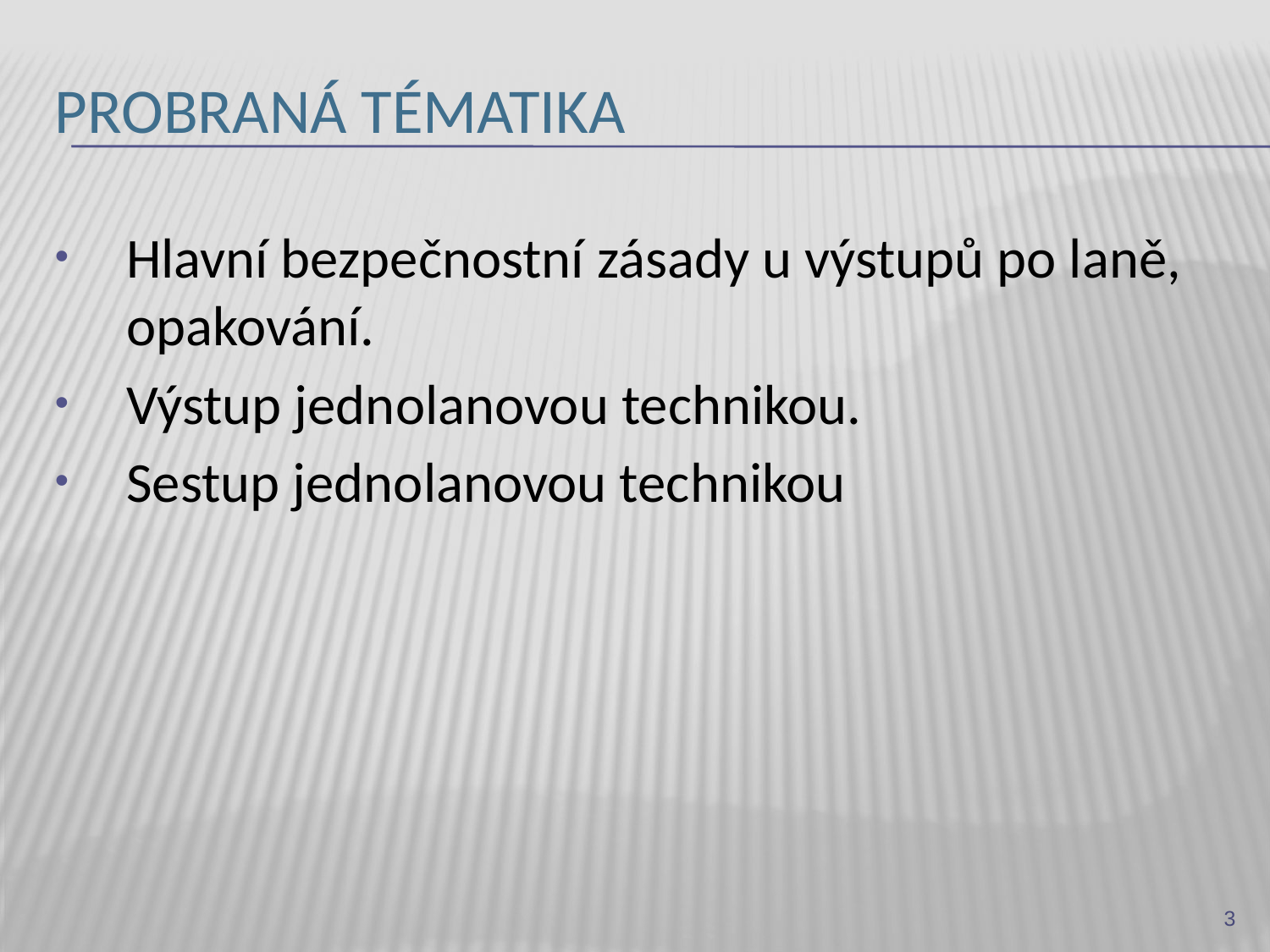

# Probraná tématika
Hlavní bezpečnostní zásady u výstupů po laně, opakování.
Výstup jednolanovou technikou.
Sestup jednolanovou technikou
3